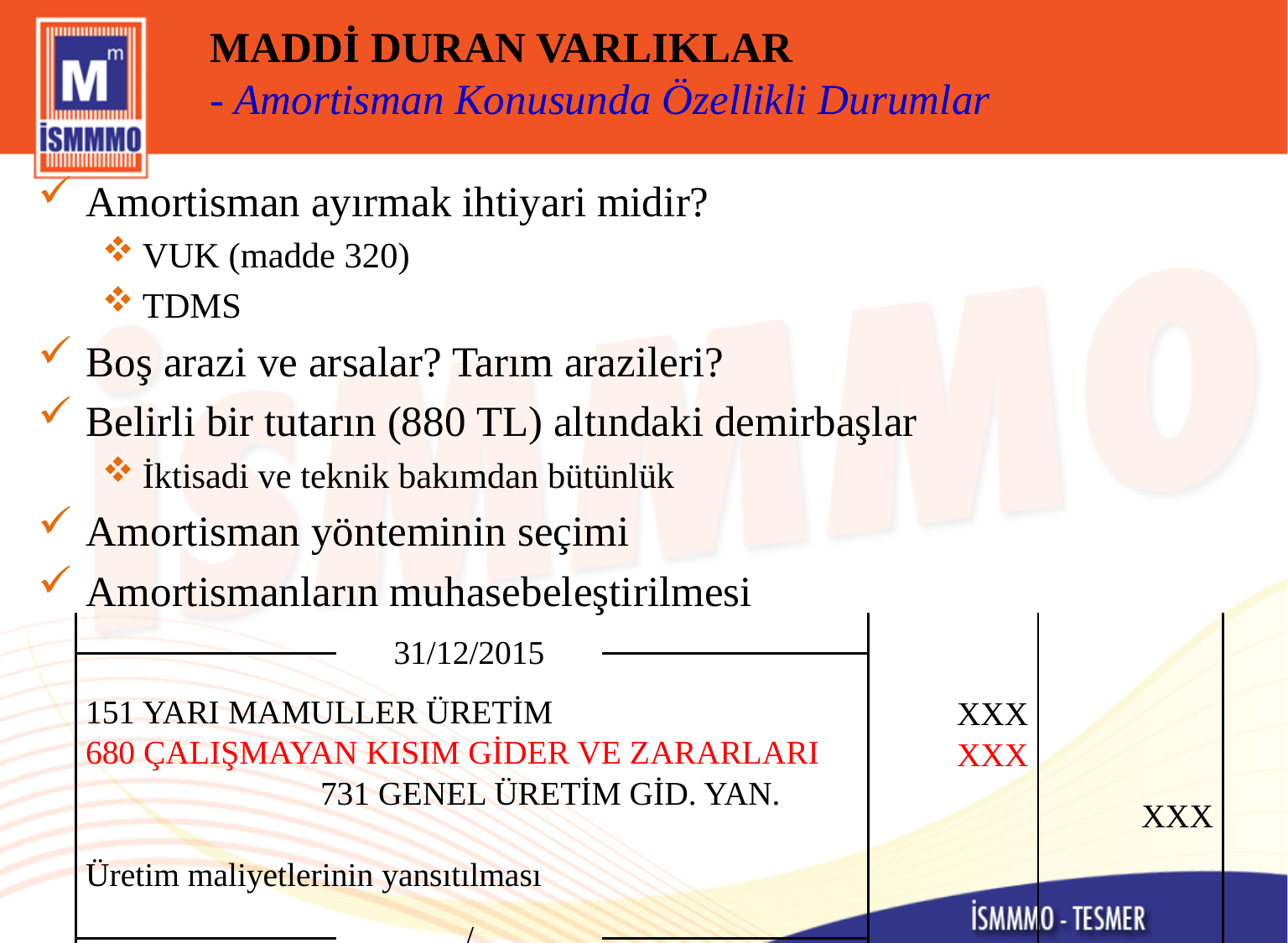

# MADDİ DURAN VARLIKLAR - Amortisman Konusunda Özellikli Durumlar
Amortisman ayırmak ihtiyari midir?
VUK (madde 320)
TDMS
Boş arazi ve arsalar? Tarım arazileri?
Belirli bir tutarın (880 TL) altındaki demirbaşlar
İktisadi ve teknik bakımdan bütünlük
Amortisman yönteminin seçimi
Amortismanların muhasebeleştirilmesi
|  |  |  | 31/12/2015 |  |  |  |  |  |  |  |
| --- | --- | --- | --- | --- | --- | --- | --- | --- | --- | --- |
|  |  |  |  |  |  |  |  |  |  |  |
| 151 YARI MAMULLER ÜRETİM |  |  |  |  |  |  |  |  | XXX |  |
| 680 ÇALIŞMAYAN KISIM GİDER VE ZARARLARI |  |  |  |  |  |  |  |  | XXX |  |
| 731 GENEL ÜRETİM GİD. YAN. |  |  |  |  |  |  |  |  |  | XXX |
| Üretim maliyetlerinin yansıtılması |  |  |  |  |  |  |  |  |  |  |
|  |  |  |  | / |  |  |  |  |  |  |
|  |  |  |  |  |  |  |  |  |  |  |